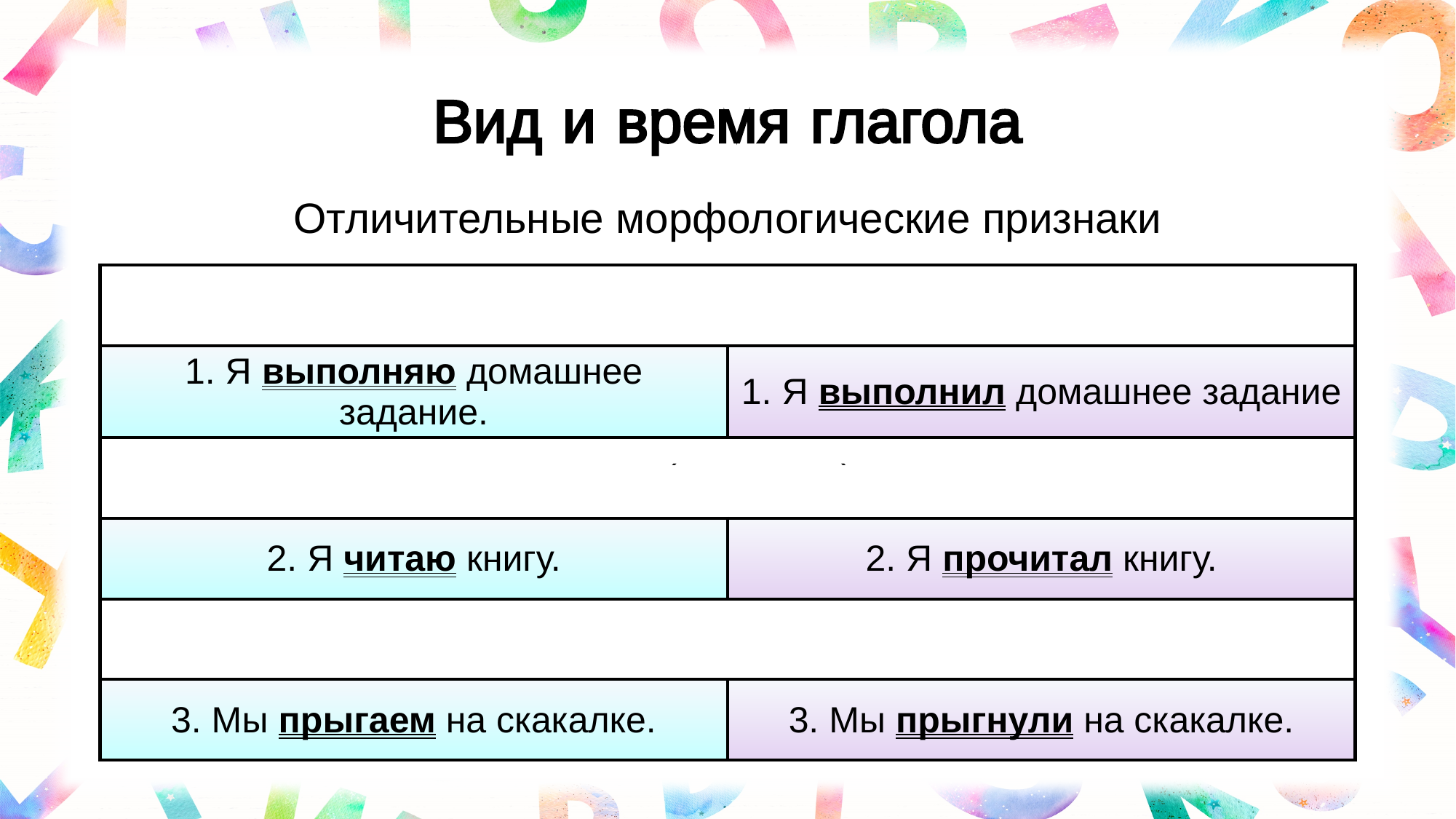

# Вид и время глагола
Отличительные морфологические признаки
| Выполняю (наст. вр.; несов. в.) / выполнил (прош. вр.; сов. в.) |  |
| --- | --- |
| 1. Я выполняю домашнее задание. | 1. Я выполнил домашнее задание |
| + приставка (кроме не-) = сов. в. |  |
| 2. Я читаю книгу. | 2. Я прочитал книгу. |
| + суффикс -ну- = сов. в. |  |
| 3. Мы прыгаем на скакалке. | 3. Мы прыгнули на скакалке. |